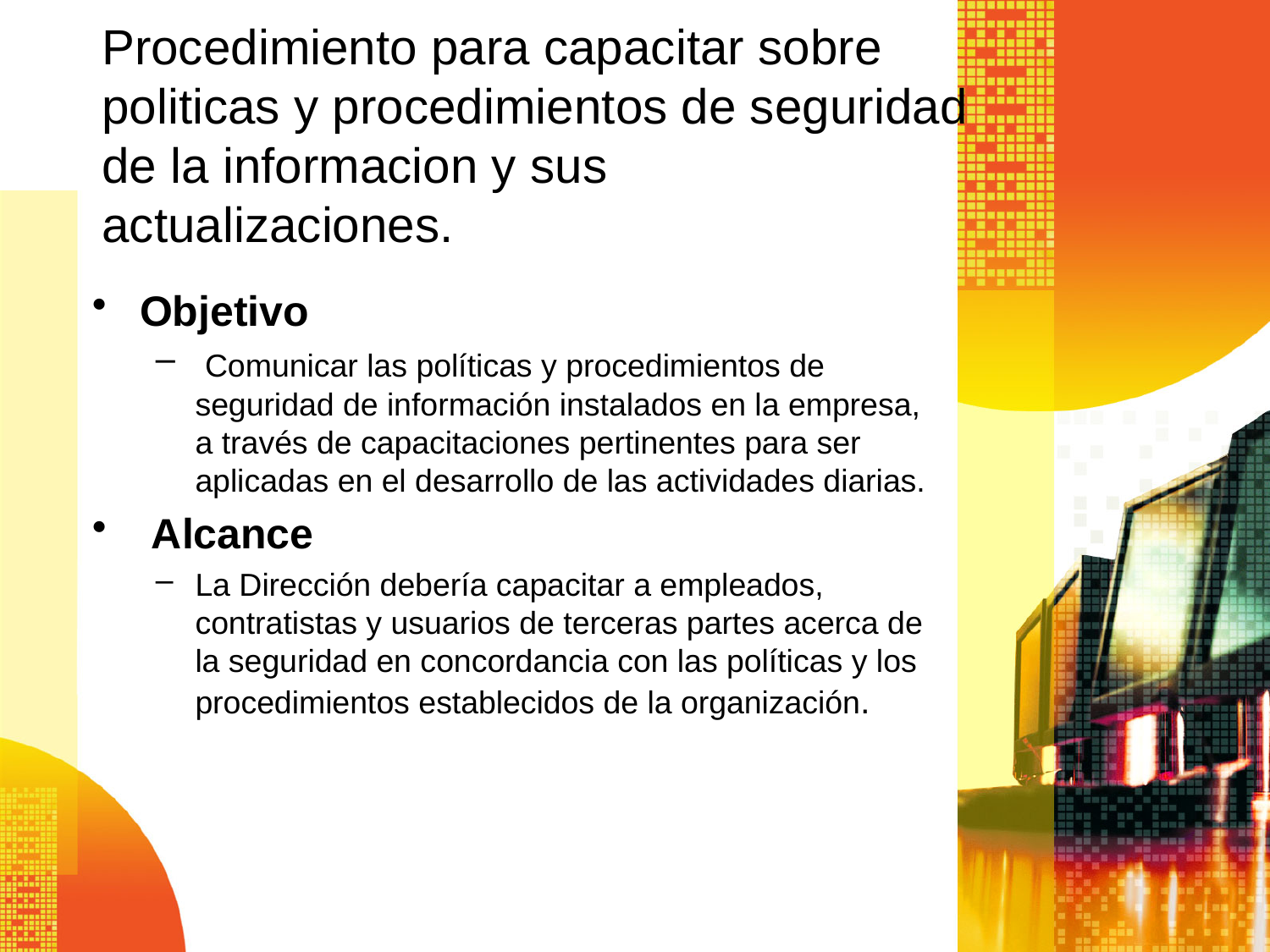

Procedimiento para capacitar sobre politicas y procedimientos de seguridad de la informacion y sus actualizaciones.
Objetivo
 Comunicar las políticas y procedimientos de seguridad de información instalados en la empresa, a través de capacitaciones pertinentes para ser aplicadas en el desarrollo de las actividades diarias.
 Alcance
La Dirección debería capacitar a empleados, contratistas y usuarios de terceras partes acerca de la seguridad en concordancia con las políticas y los procedimientos establecidos de la organización.